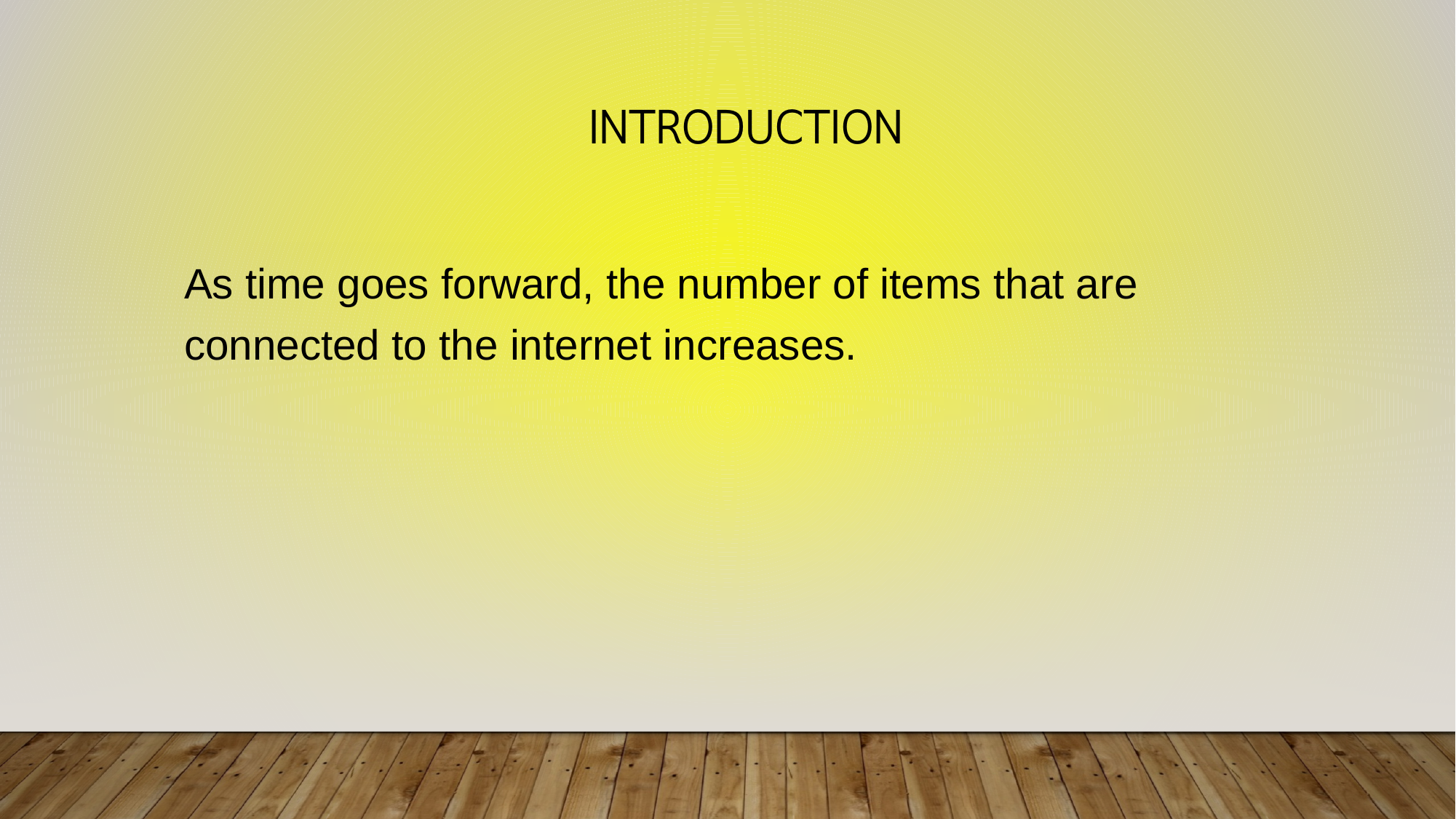

# Introduction
As time goes forward, the number of items that are connected to the internet increases.